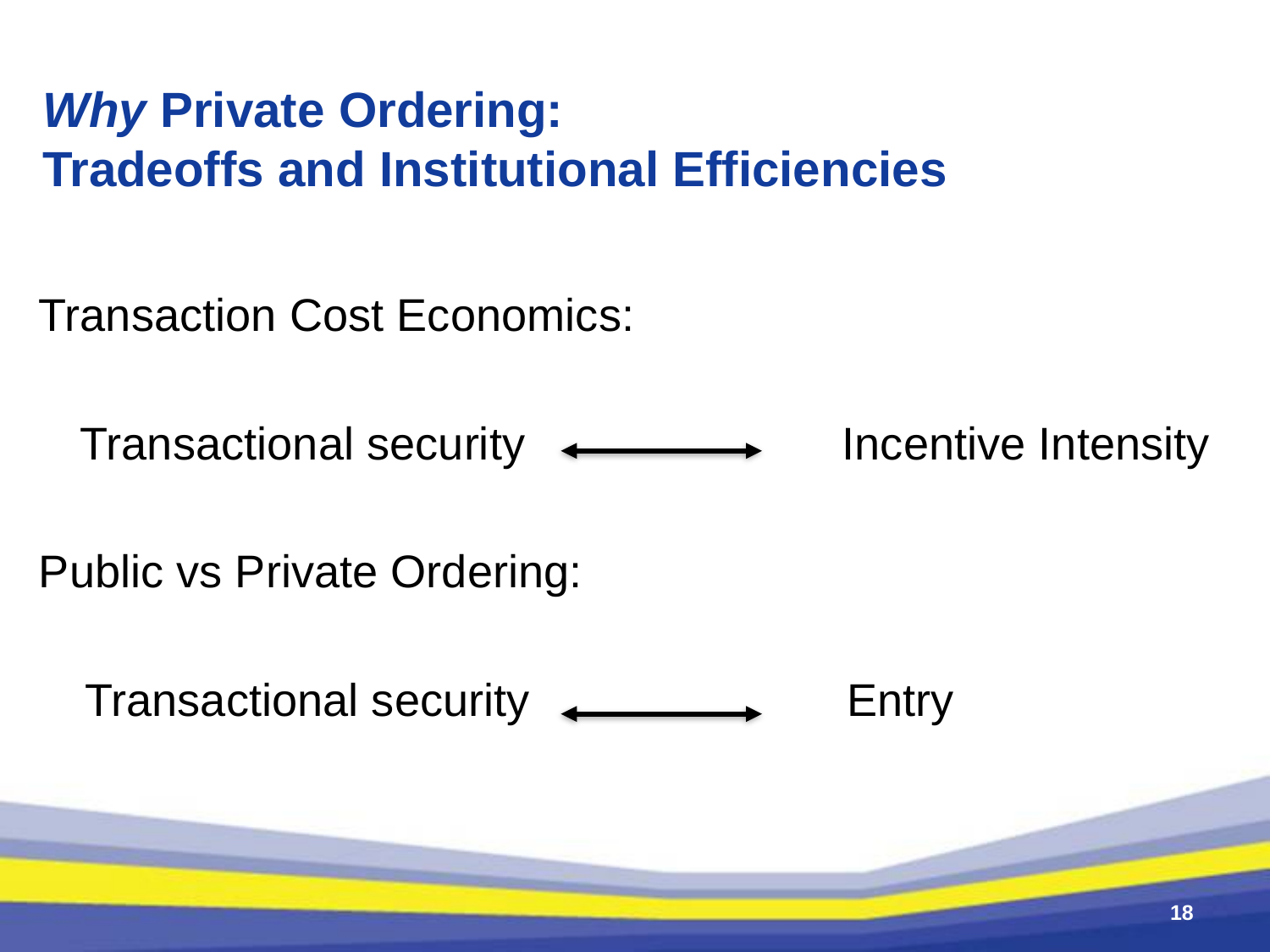

# Why Private Ordering: Tradeoffs and Institutional Efficiencies
Transaction Cost Economics:

Transactional security       		Incentive Intensity

Public vs Private Ordering:

Transactional security      		Entry
18